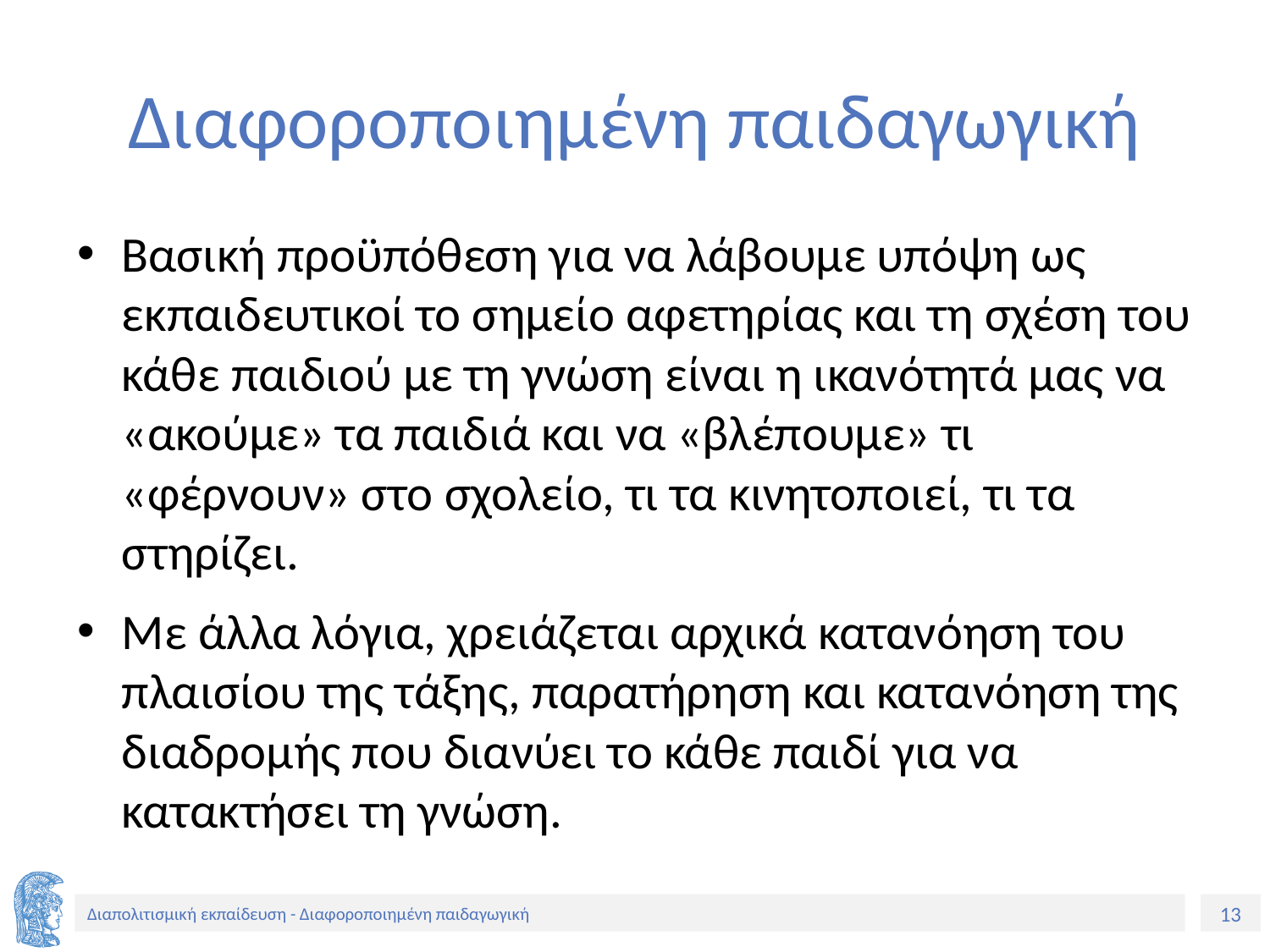

# Διαφοροποιημένη παιδαγωγική
Βασική προϋπόθεση για να λάβουμε υπόψη ως εκπαιδευτικοί το σημείο αφετηρίας και τη σχέση του κάθε παιδιού με τη γνώση είναι η ικανότητά μας να «ακούμε» τα παιδιά και να «βλέπουμε» τι «φέρνουν» στο σχολείο, τι τα κινητοποιεί, τι τα στηρίζει.
Με άλλα λόγια, χρειάζεται αρχικά κατανόηση του πλαισίου της τάξης, παρατήρηση και κατανόηση της διαδρομής που διανύει το κάθε παιδί για να κατακτήσει τη γνώση.